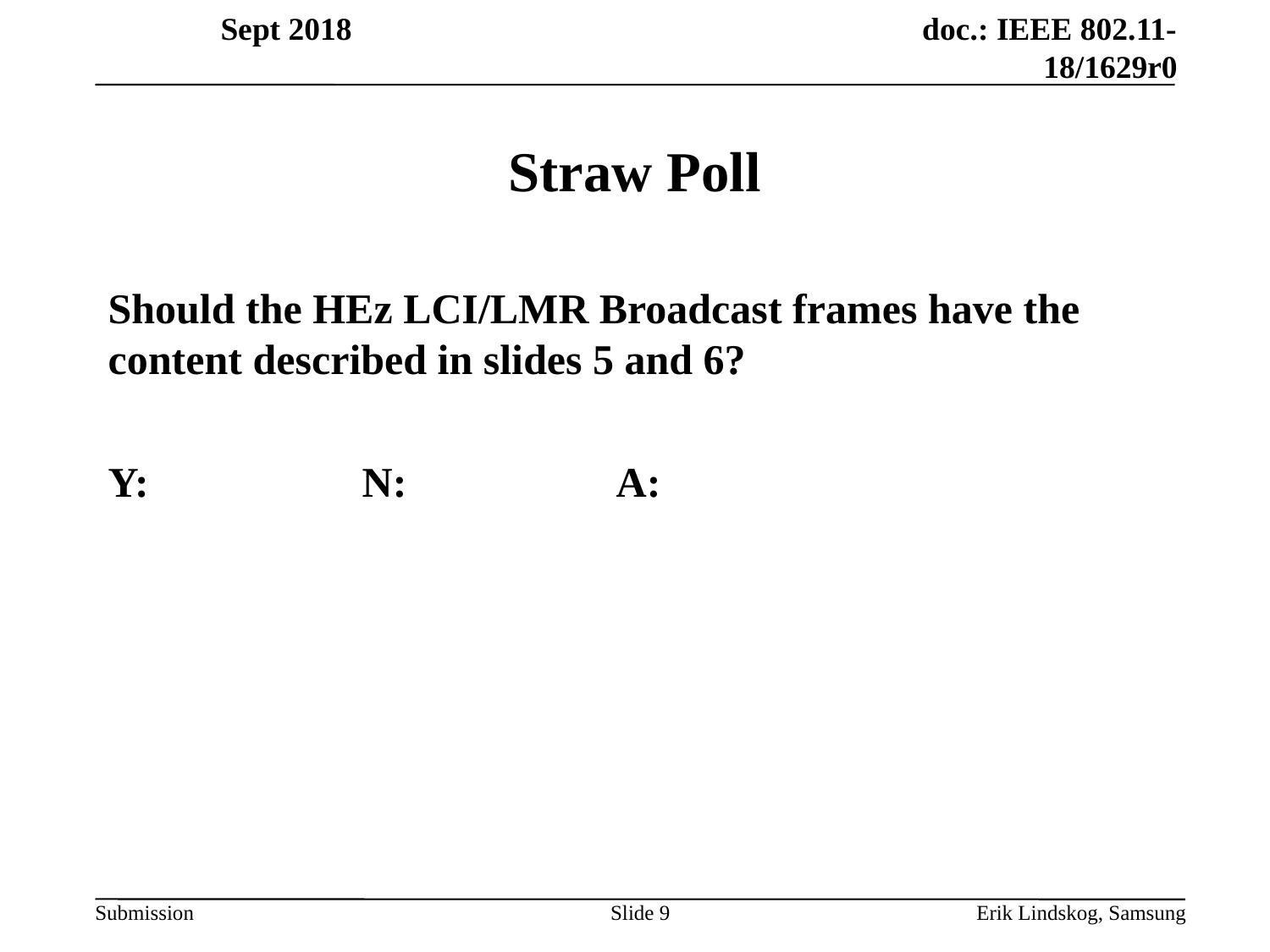

# Straw Poll
Should the HEz LCI/LMR Broadcast frames have the content described in slides 5 and 6?

Y:		N:		A:
Slide 9
Erik Lindskog, Samsung